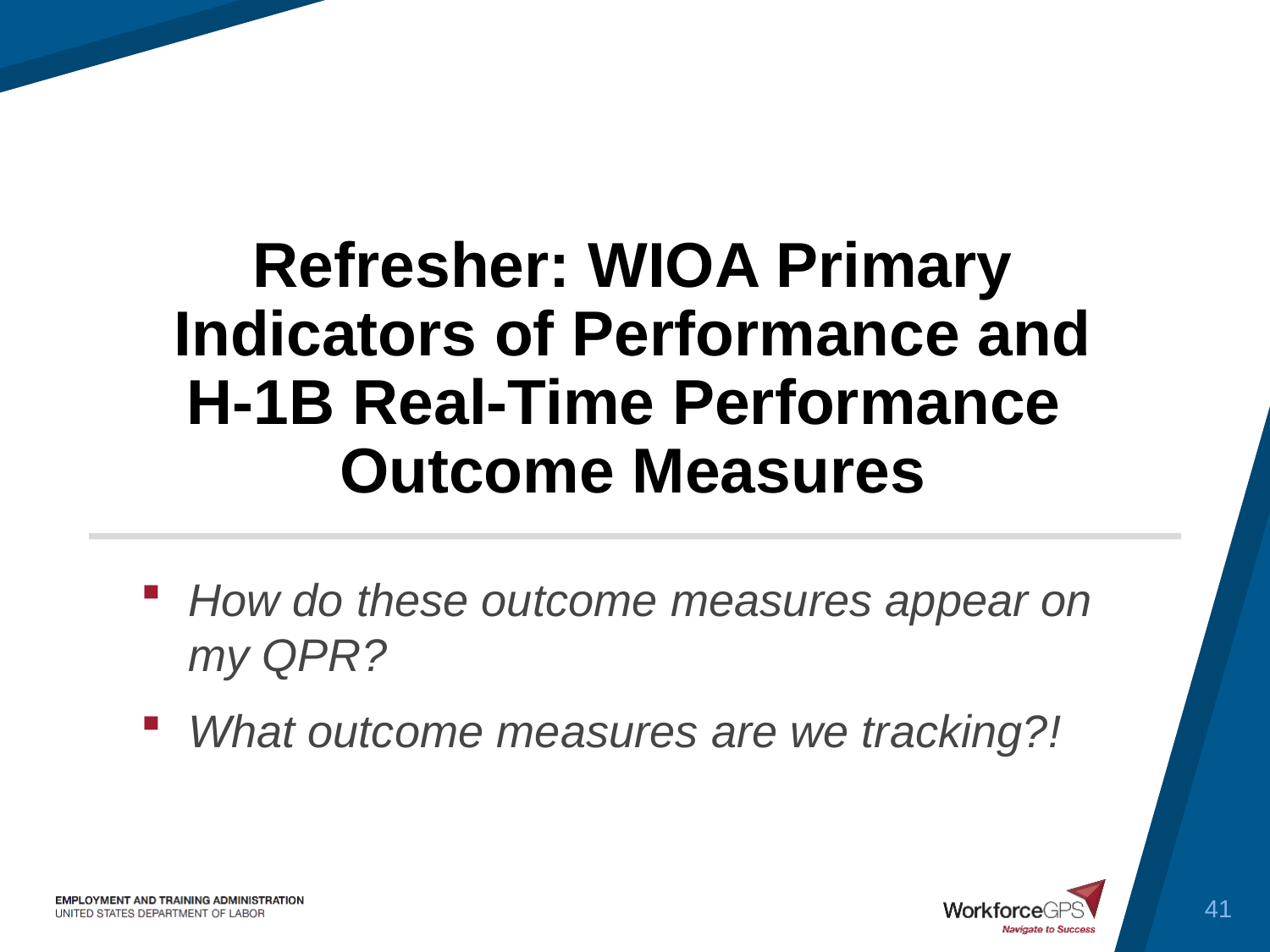

# Refresher: WIOA Primary Indicators of Performance and H-1B Real-Time Performance Outcome Measures
How do these outcome measures appear on my QPR?
What outcome measures are we tracking?!
41